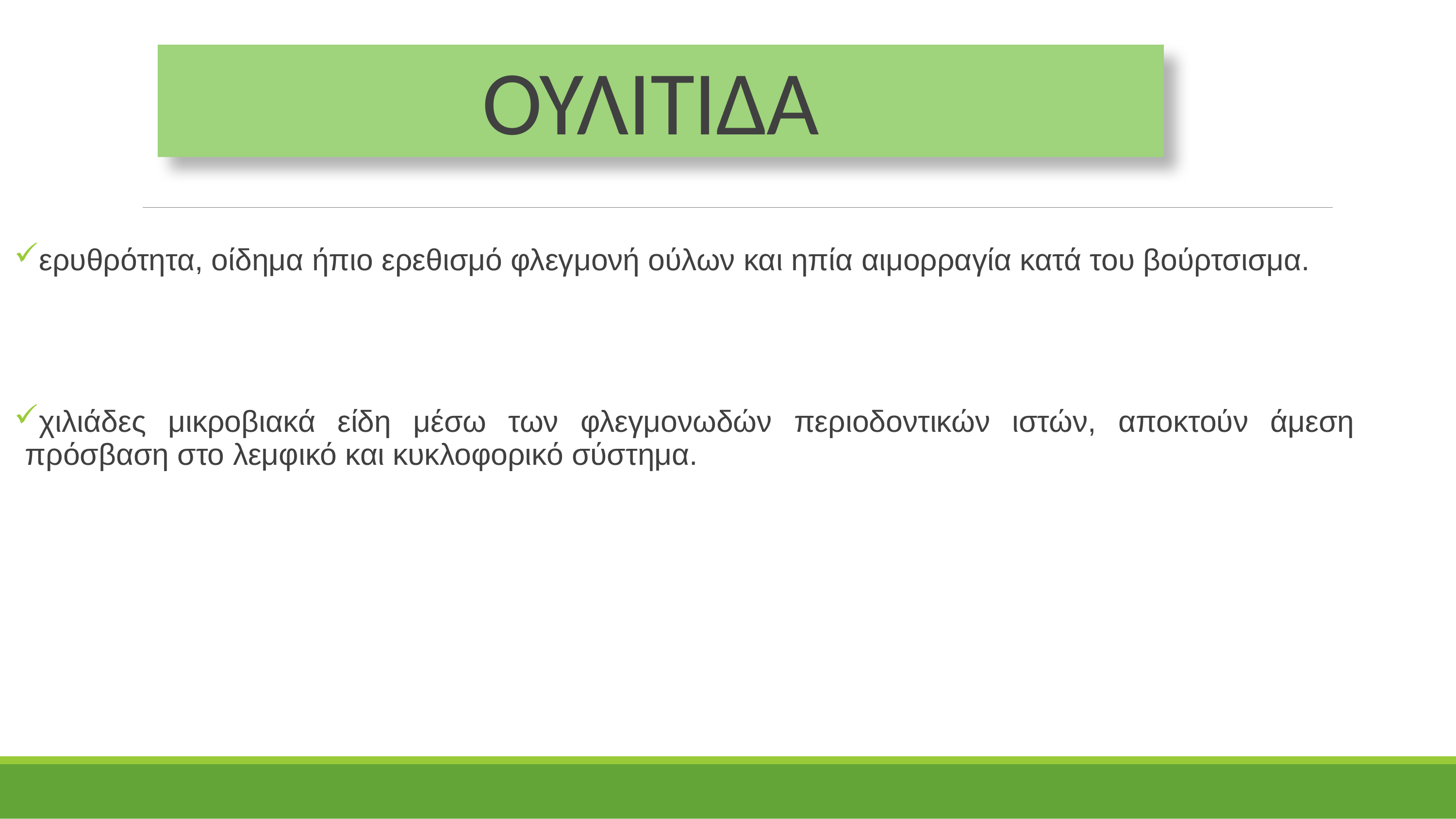

# ΟΥΛΙΤΙΔΑ

ερυθρότητα, οίδημα ήπιο ερεθισμό φλεγμονή ούλων και ηπία αιμορραγία κατά του βούρτσισμα.

χιλιάδες μικροβιακά είδη μέσω των φλεγμονωδών περιοδοντικών ιστών, αποκτούν άμεση πρόσβαση στο λεμφικό και κυκλοφορικό σύστημα.